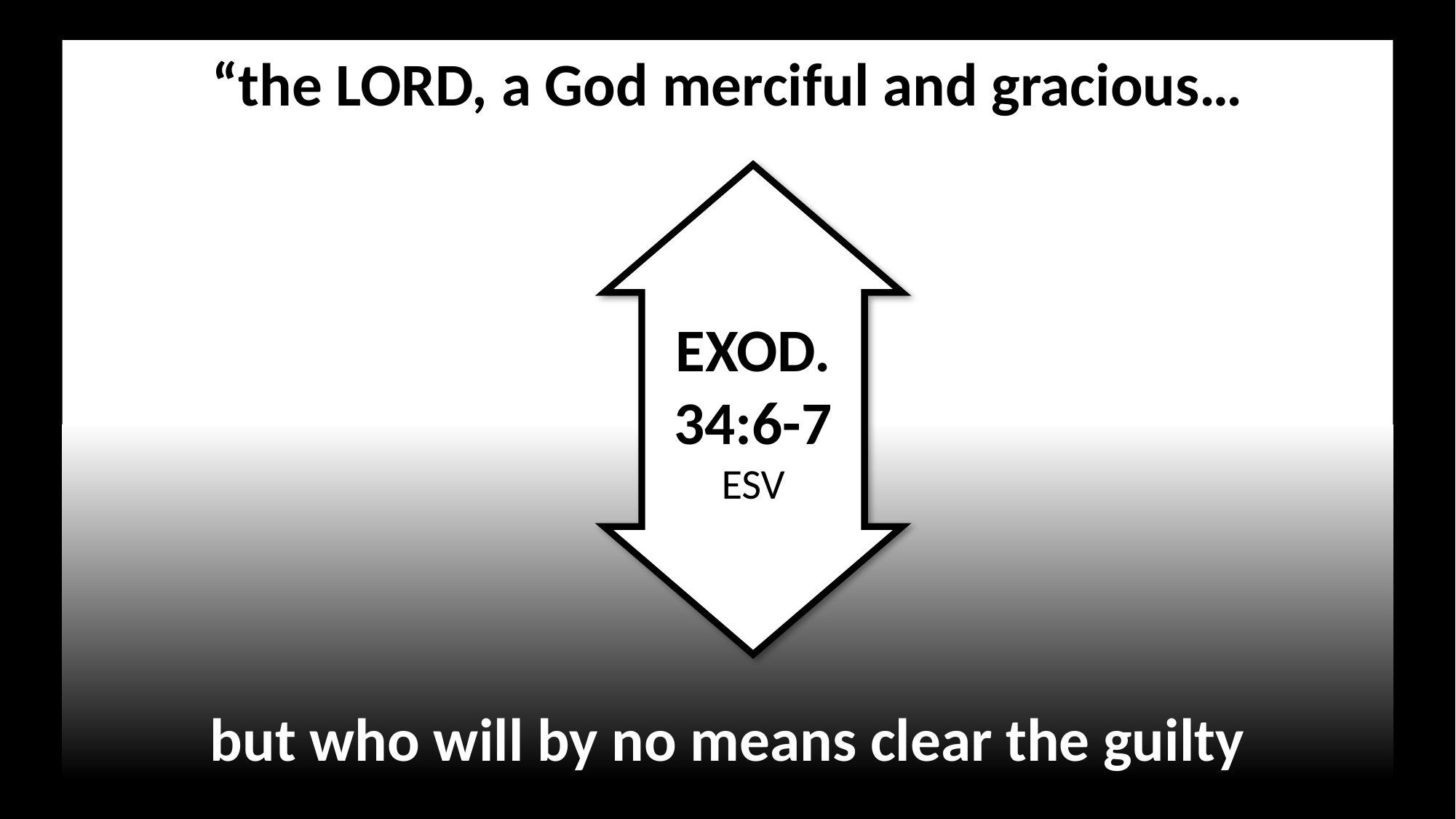

“the LORD, a God merciful and gracious…

but who will by no means clear the guilty
EXOD.
34:6-7
ESV